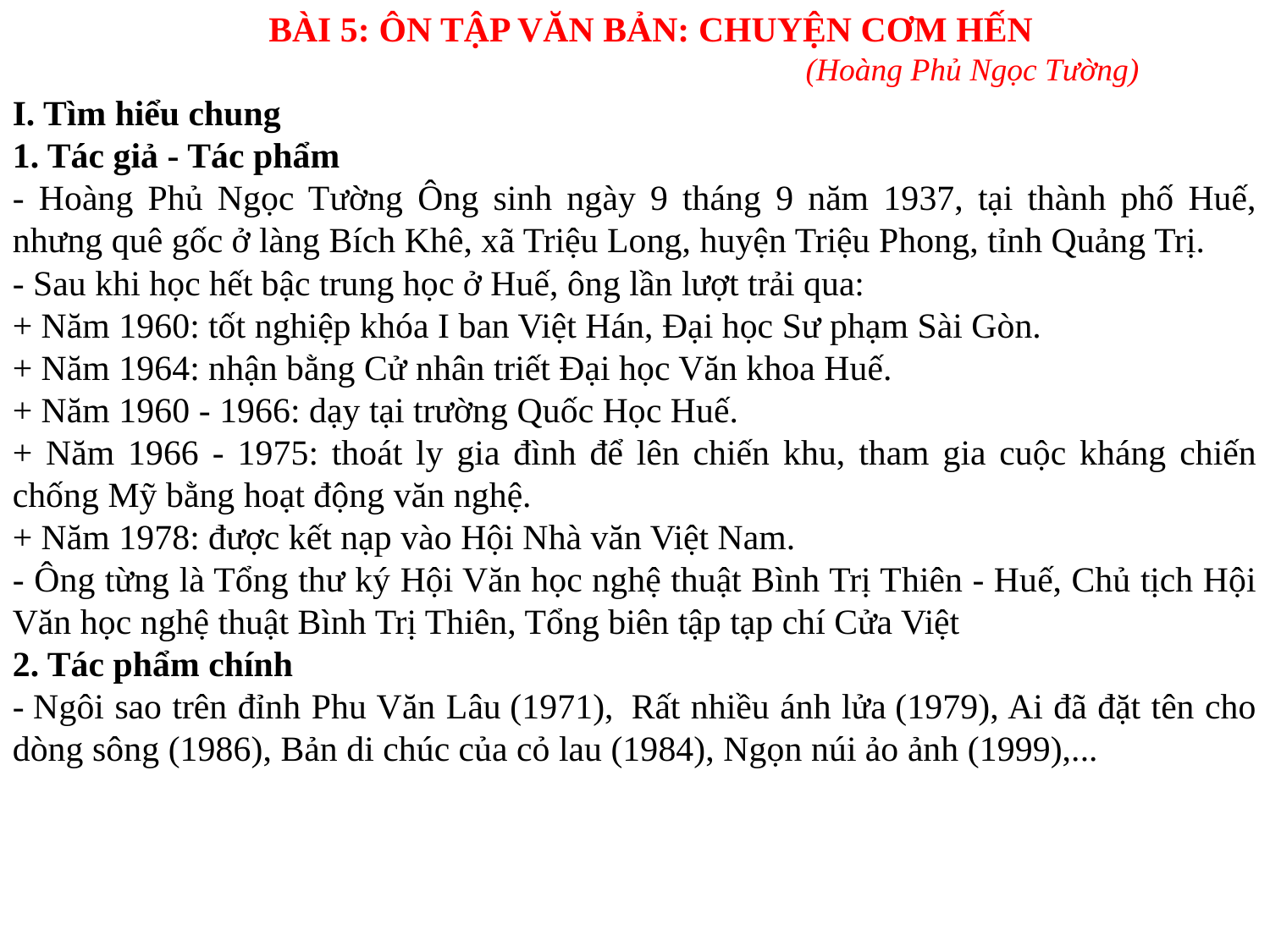

BÀI 5: ÔN TẬP VĂN BẢN: CHUYỆN CƠM HẾN
                                                                                (Hoàng Phủ Ngọc Tường)

I. Tìm hiểu chung
1. Tác giả - Tác phẩm
- Hoàng Phủ Ngọc Tường Ông sinh ngày 9 tháng 9 năm 1937, tại thành phố Huế, nhưng quê gốc ở làng Bích Khê, xã Triệu Long, huyện Triệu Phong, tỉnh Quảng Trị.
- Sau khi học hết bậc trung học ở Huế, ông lần lượt trải qua:
+ Năm 1960: tốt nghiệp khóa I ban Việt Hán, Đại học Sư phạm Sài Gòn.
+ Năm 1964: nhận bằng Cử nhân triết Đại học Văn khoa Huế.
+ Năm 1960 - 1966: dạy tại trường Quốc Học Huế.
+ Năm 1966 - 1975: thoát ly gia đình để lên chiến khu, tham gia cuộc kháng chiến chống Mỹ bằng hoạt động văn nghệ.
+ Năm 1978: được kết nạp vào Hội Nhà văn Việt Nam.
- Ông từng là Tổng thư ký Hội Văn học nghệ thuật Bình Trị Thiên - Huế, Chủ tịch Hội Văn học nghệ thuật Bình Trị Thiên, Tổng biên tập tạp chí Cửa Việt
2. Tác phẩm chính
- Ngôi sao trên đỉnh Phu Văn Lâu (1971),  Rất nhiều ánh lửa (1979), Ai đã đặt tên cho dòng sông (1986), Bản di chúc của cỏ lau (1984), Ngọn núi ảo ảnh (1999),...